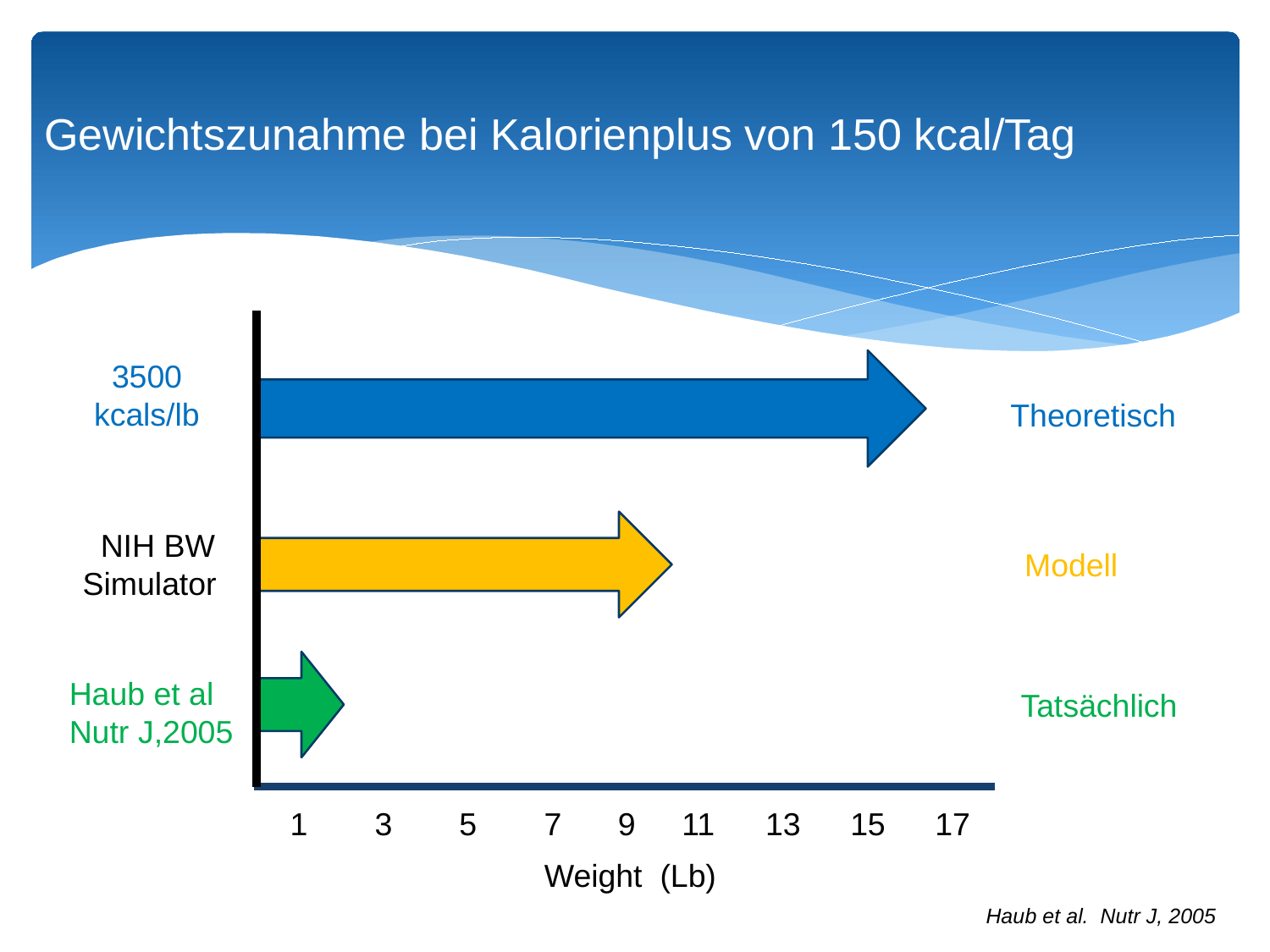

# Gewichtszunahme bei Kalorienplus von 150 kcal/Tag
  3500
kcals/lb
  NIH BW
Simulator
Haub et al
Nutr J,2005

Theoretisch

Modell

Tatsächlich
1
3
5
7
9
11
13
15
17
Weight  (Lb)
Haub et al.  Nutr J, 2005